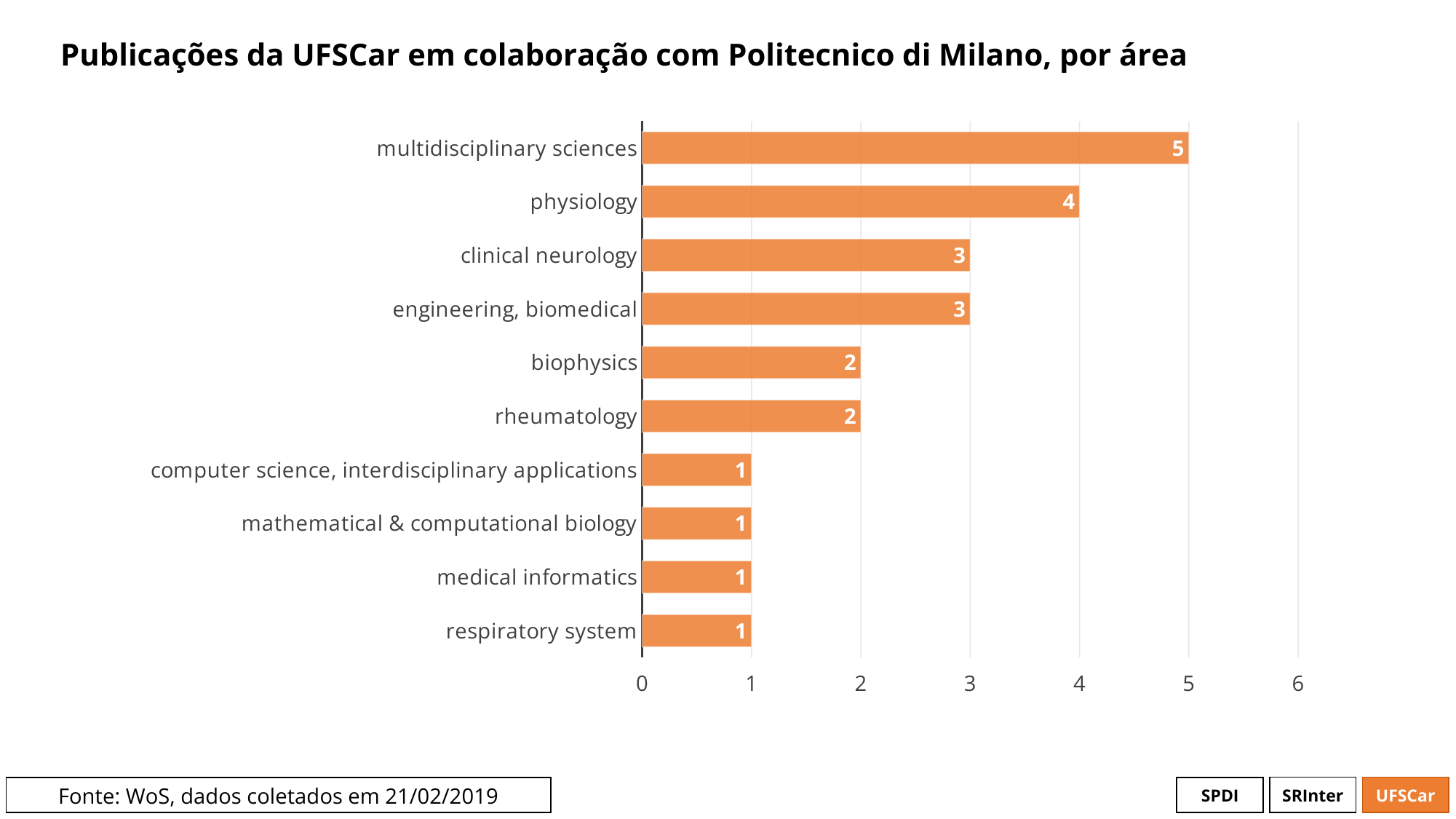

# Publicações da UFSCar em colaboração com Politecnico di Milano, por área

### Chart

| Category | # Records |
|---|---|
| multidisciplinary sciences | 5.0 |
| physiology | 4.0 |
| clinical neurology | 3.0 |
| engineering, biomedical | 3.0 |
| biophysics | 2.0 |
| rheumatology | 2.0 |
| computer science, interdisciplinary applications | 1.0 |
| mathematical & computational biology | 1.0 |
| medical informatics | 1.0 |
| respiratory system | 1.0 |